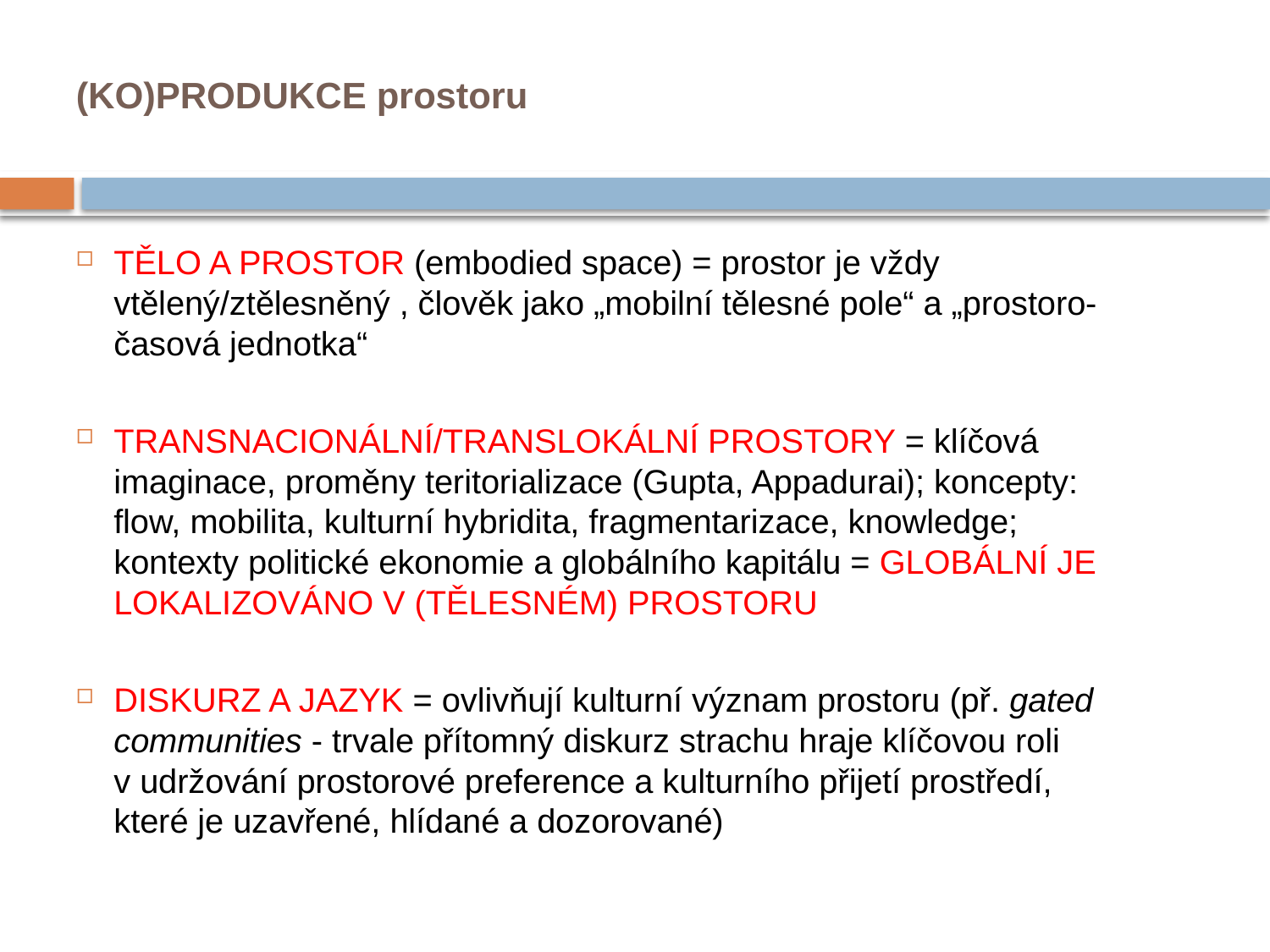

# (KO)PRODUKCE prostoru

TĚLO A PROSTOR (embodied space) = prostor je vždy vtělený/ztělesněný , člověk jako „mobilní tělesné pole“ a „prostoro-časová jednotka“

TRANSNACIONÁLNÍ/TRANSLOKÁLNÍ PROSTORY = klíčová imaginace, proměny teritorializace (Gupta, Appadurai); koncepty: flow, mobilita, kulturní hybridita, fragmentarizace, knowledge; kontexty politické ekonomie a globálního kapitálu = GLOBÁLNÍ JE LOKALIZOVÁNO V (TĚLESNÉM) PROSTORU

DISKURZ A JAZYK = ovlivňují kulturní význam prostoru (př. gated communities - trvale přítomný diskurz strachu hraje klíčovou roli v udržování prostorové preference a kulturního přijetí prostředí, které je uzavřené, hlídané a dozorované)